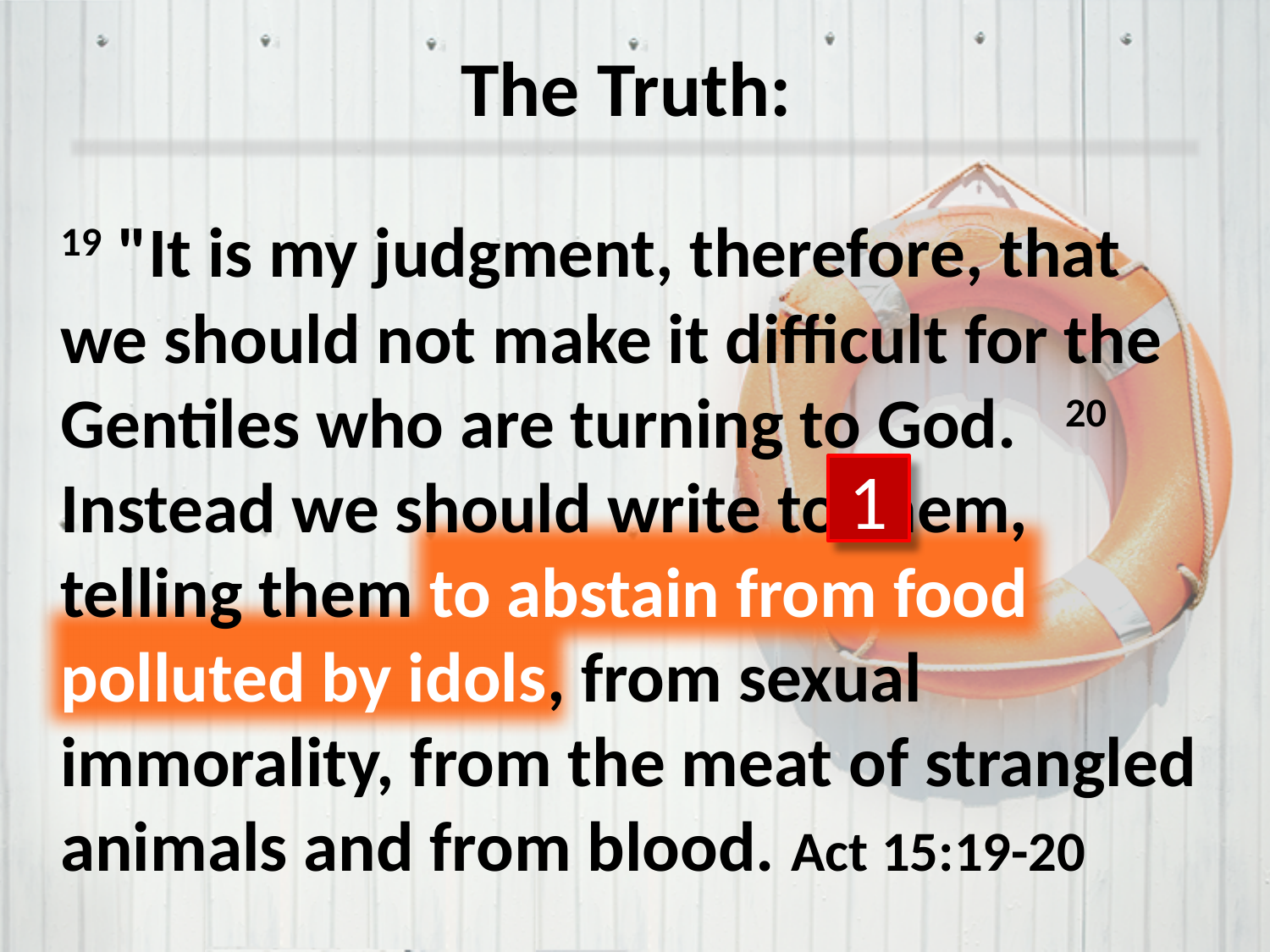

# The Truth:

	19 "It is my judgment, therefore, that we should not make it difficult for the Gentiles who are turning to God.   20 Instead we should write to them, telling them to abstain from food polluted by idols, from sexual immorality, from the meat of strangled animals and from blood. Act 15:19-20
1